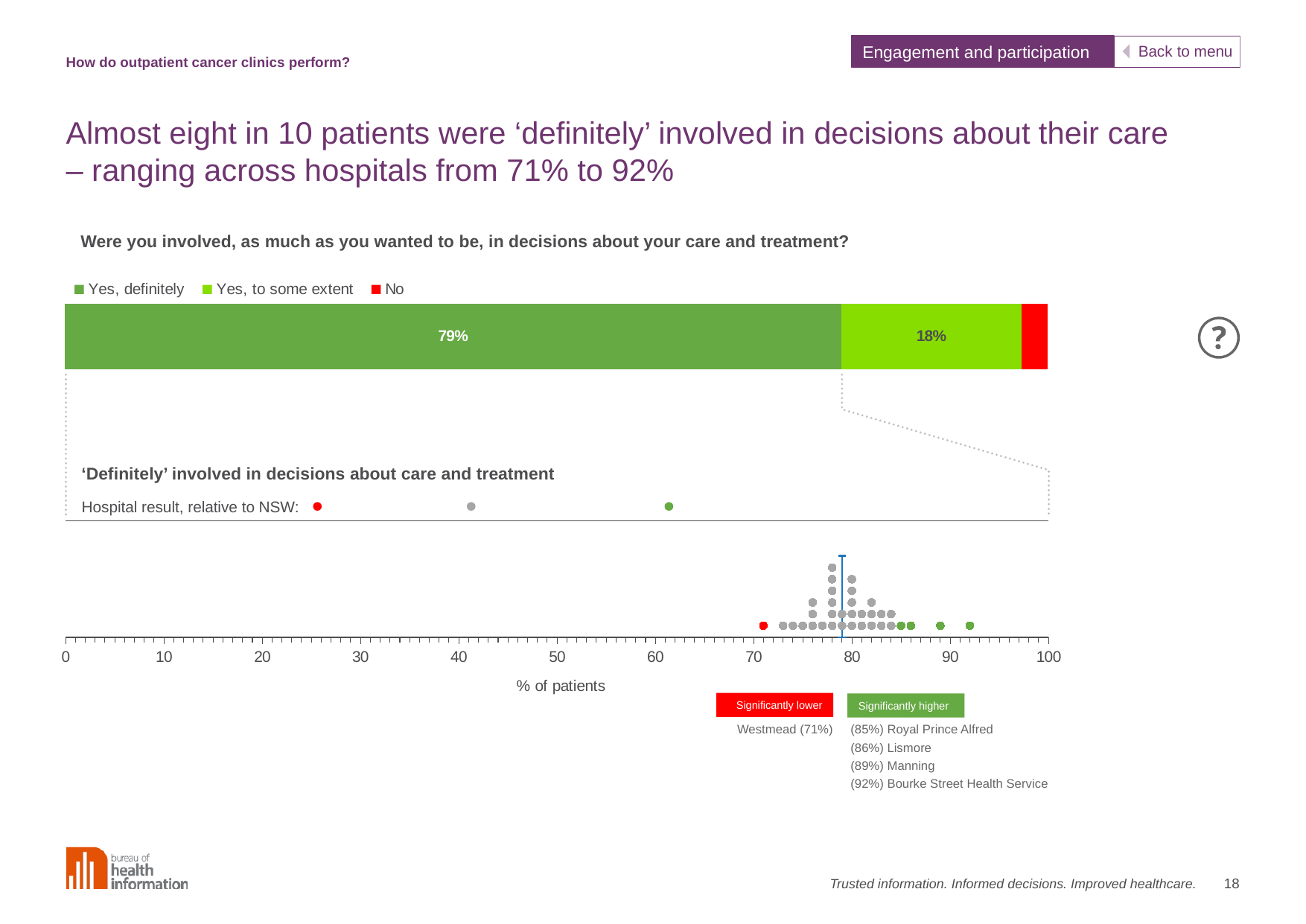

Engagement and participation
How do outpatient cancer clinics perform?
# Almost eight in 10 patients were ‘definitely’ involved in decisions about their care – ranging across hospitals from 71% to 92%
Were you involved, as much as you wanted to be, in decisions about your care and treatment?

### Chart

| Category | Yes, definitely | Yes, to some extent | No |
|---|---|---|---|
| Category 1 | 79.00198254 | 18.31670012 | 2.681317341 |

### Chart

| Category | Lower than expected | No different | Higher than expected | NSW (79%) |
|---|---|---|---|---|
‘Definitely’ involved in decisions about care and treatment
Significantly lower
Significantly higher
Westmead (71%)
(85%) Royal Prince Alfred
(86%) Lismore
(89%) Manning
(92%) Bourke Street Health Service
18